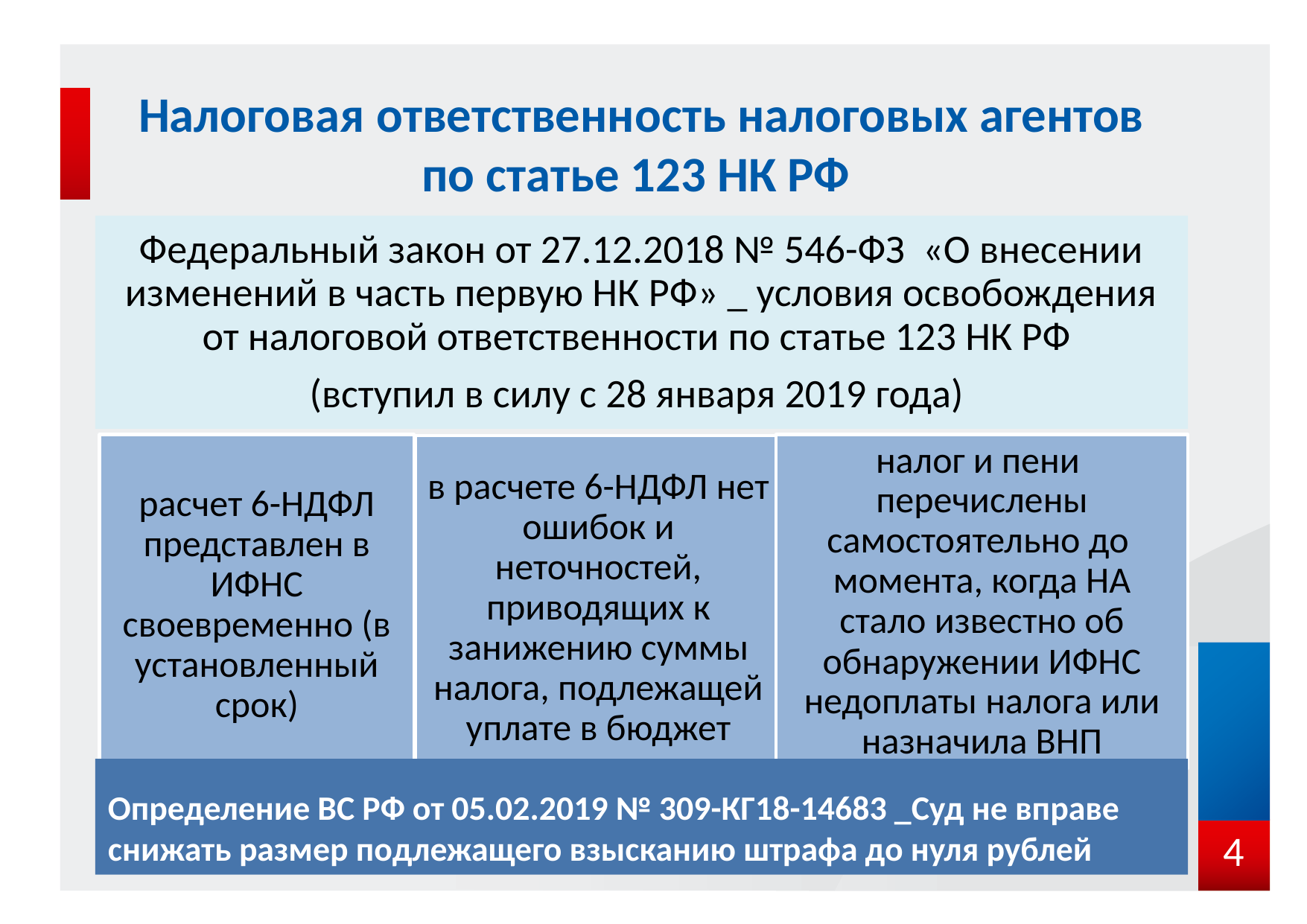

# Налоговая ответственность налоговых агентов по статье 123 НК РФ
Федеральный закон от 27.12.2018 № 546-ФЗ  «О внесении изменений в часть первую НК РФ» _ условия освобождения от налоговой ответственности по статье 123 НК РФ
(вступил в силу с 28 января 2019 года)
расчет 6-НДФЛ представлен в ИФНС своевременно (в установленный срок)
в расчете 6-НДФЛ нет ошибок и неточностей, приводящих к занижению суммы налога, подлежащей уплате в бюджет
налог и пени  перечислены самостоятельно до  момента, когда НА стало известно об обнаружении ИФНС недоплаты налога или назначила ВНП
Определение ВС РФ от 05.02.2019 № 309-КГ18-14683 _Суд не вправе снижать размер подлежащего взысканию штрафа до нуля рублей
4